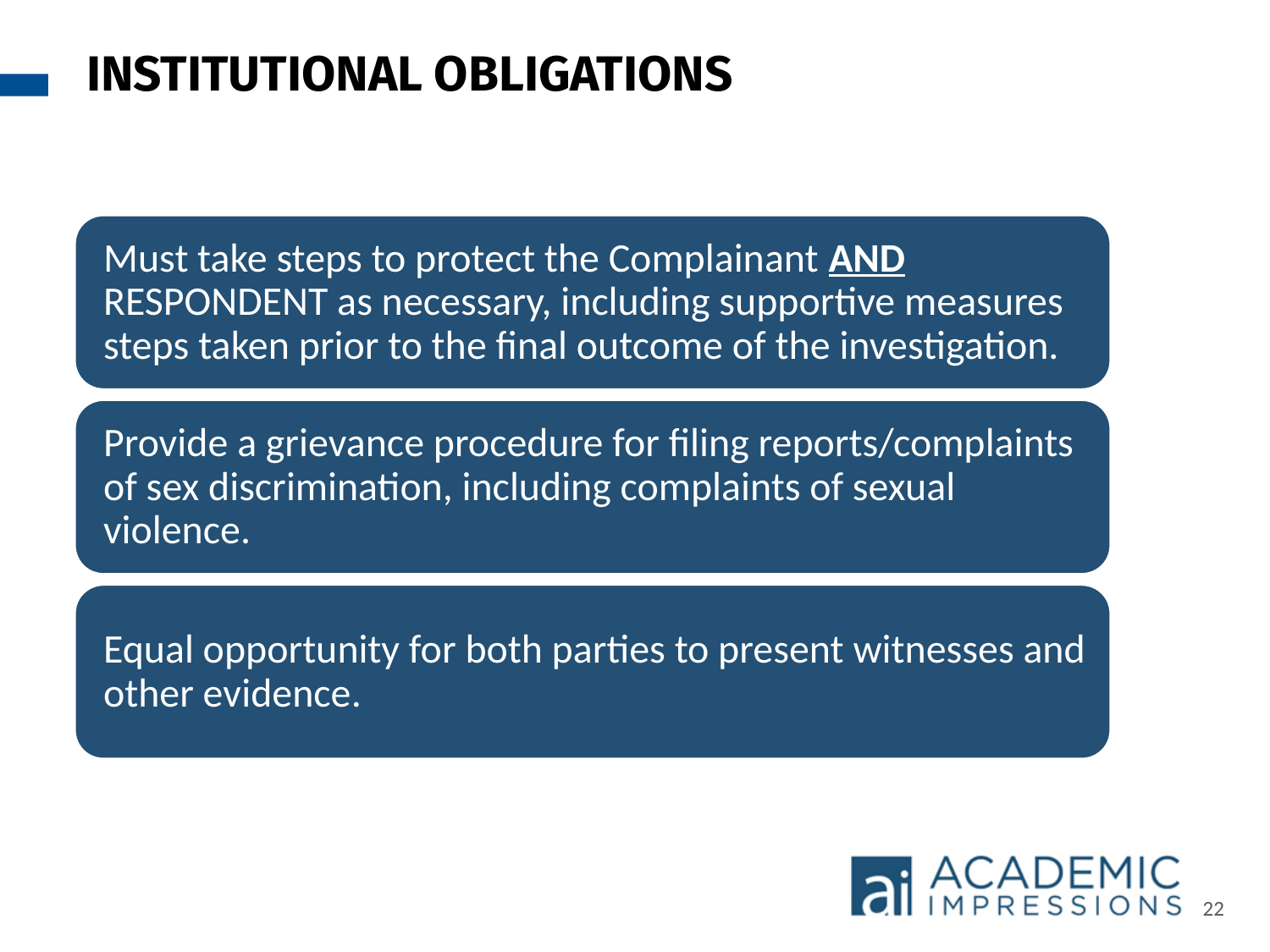

INSTITUTIONAL OBLIGATIONS
Must take steps to protect the Complainant AND RESPONDENT as necessary, including supportive measures steps taken prior to the final outcome of the investigation.
Provide a grievance procedure for filing reports/complaints of sex discrimination, including complaints of sexual violence.
Equal opportunity for both parties to present witnesses and other evidence.